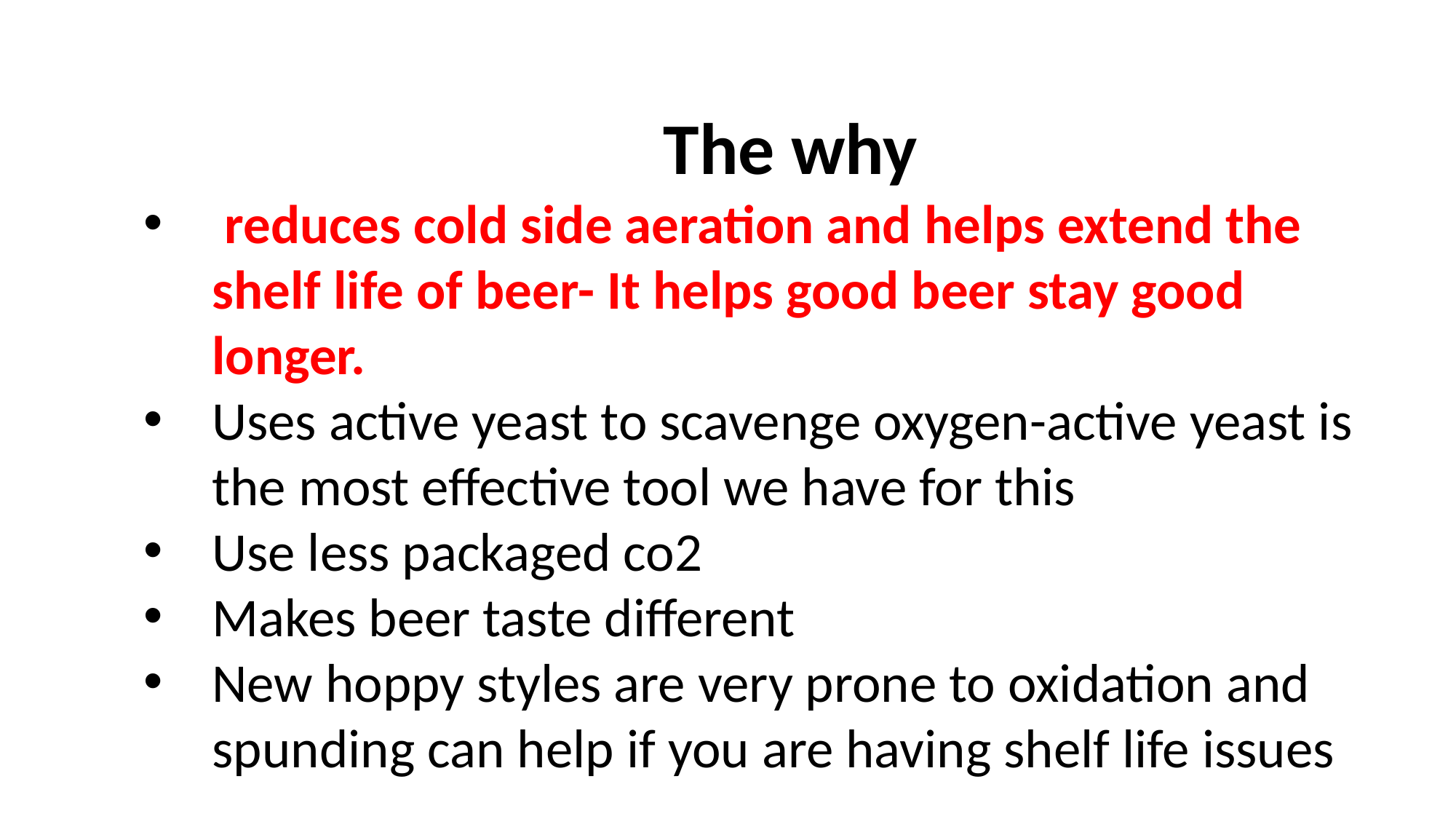

The why
 reduces cold side aeration and helps extend the shelf life of beer- It helps good beer stay good longer.
Uses active yeast to scavenge oxygen-active yeast is the most effective tool we have for this
Use less packaged co2
Makes beer taste different
New hoppy styles are very prone to oxidation and spunding can help if you are having shelf life issues